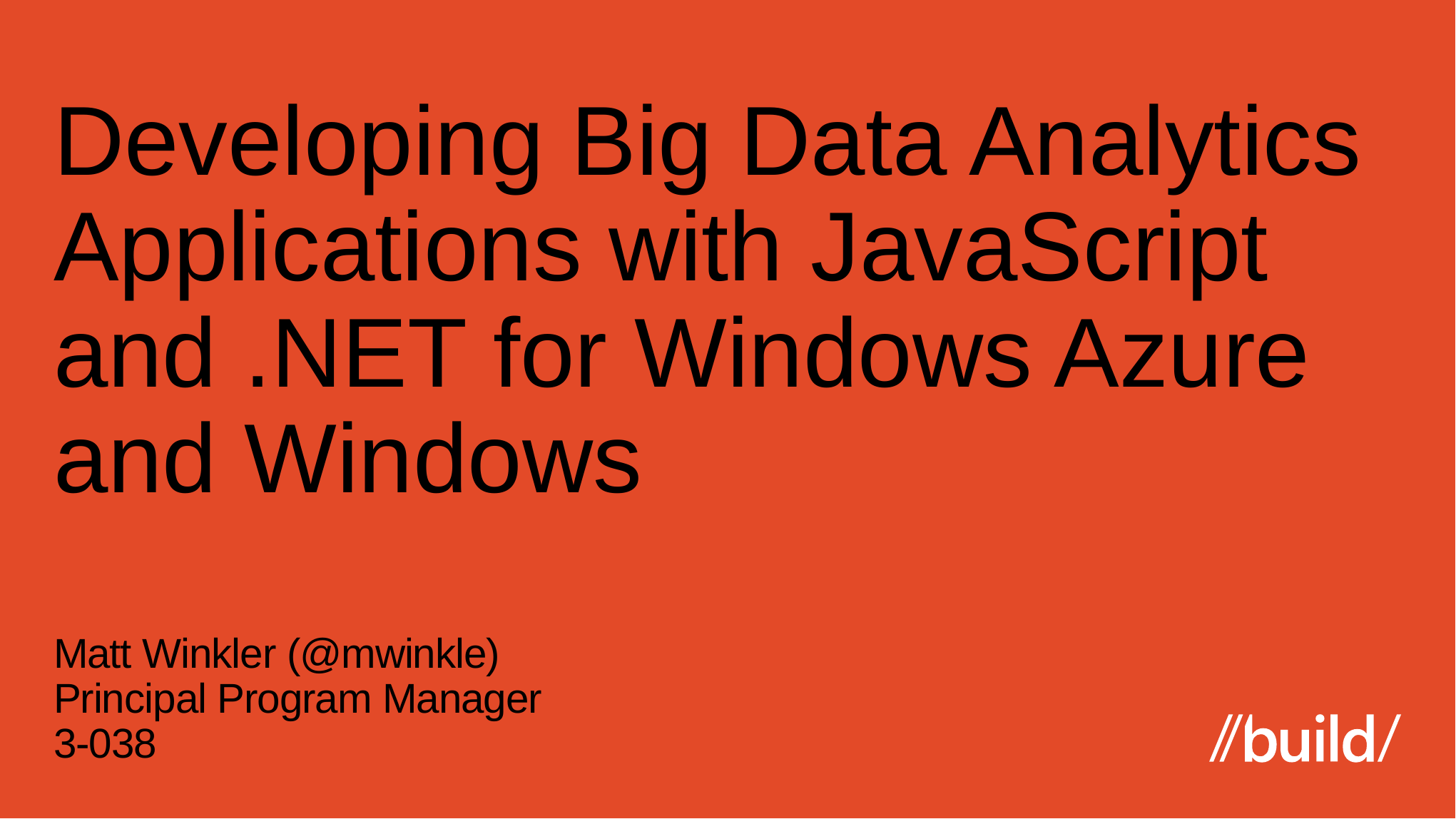

# Developing Big Data Analytics Applications with JavaScript and .NET for Windows Azure and Windows
Matt Winkler (@mwinkle)
Principal Program Manager
3-038